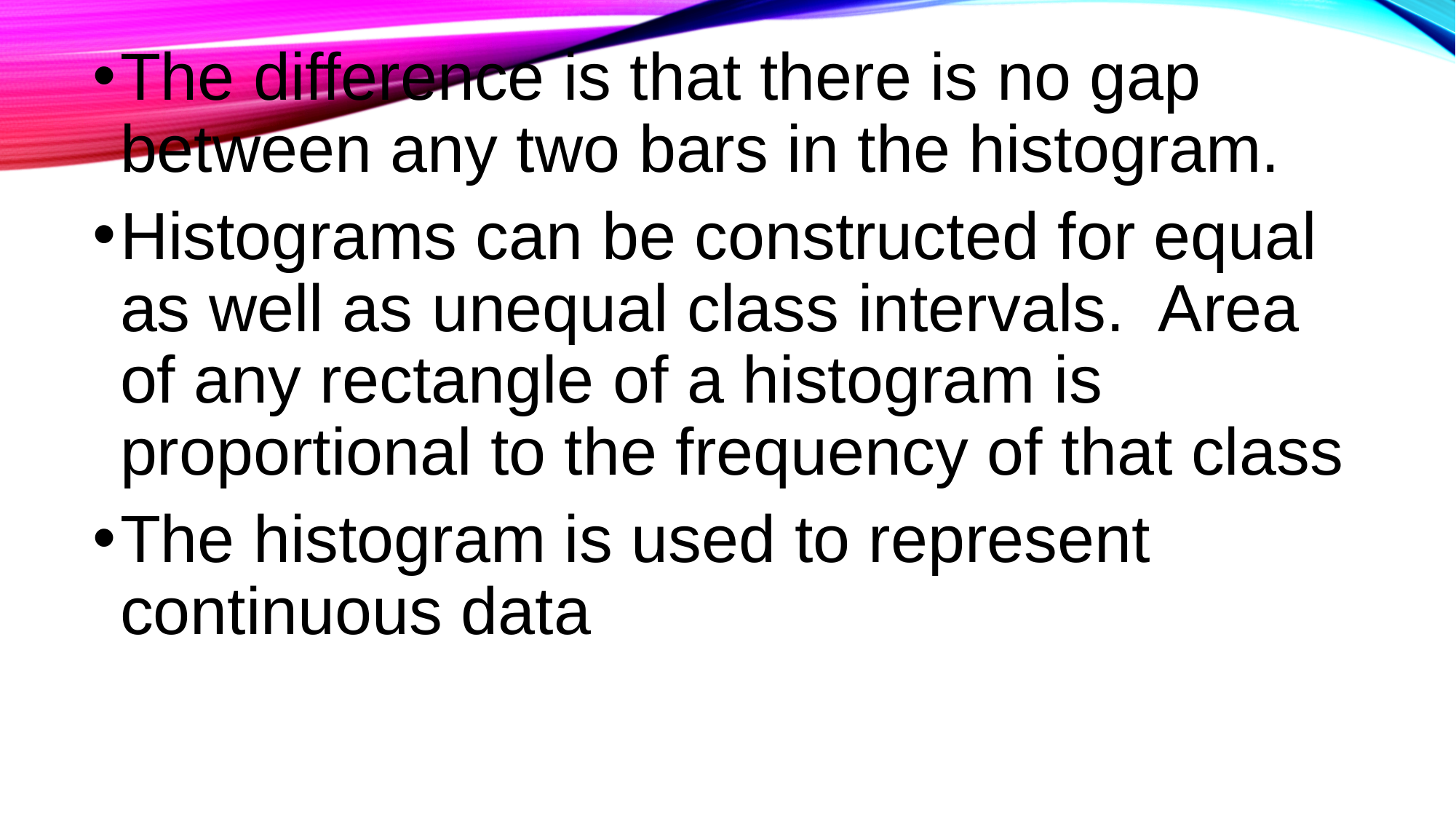

The difference is that there is no gap between any two bars in the histogram.
Histograms can be constructed for equal as well as unequal class intervals.  Area of any rectangle of a histogram is proportional to the frequency of that class
The histogram is used to represent continuous data